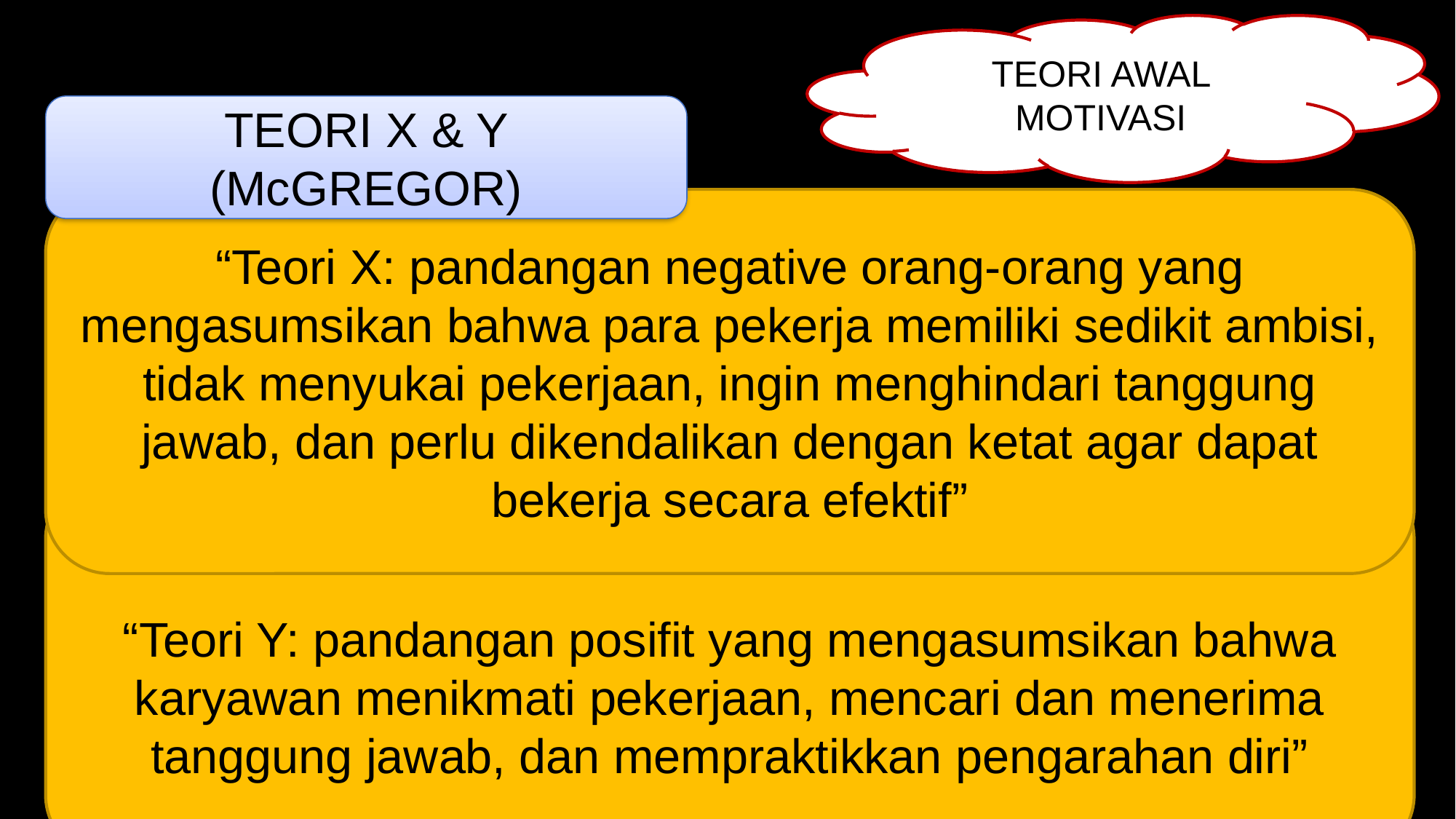

TEORI AWAL MOTIVASI
TEORI X & Y (McGREGOR)
“Teori X: pandangan negative orang-orang yang mengasumsikan bahwa para pekerja memiliki sedikit ambisi, tidak menyukai pekerjaan, ingin menghindari tanggung jawab, dan perlu dikendalikan dengan ketat agar dapat bekerja secara efektif”

“Teori Y: pandangan posifit yang mengasumsikan bahwa karyawan menikmati pekerjaan, mencari dan menerima tanggung jawab, dan mempraktikkan pengarahan diri”